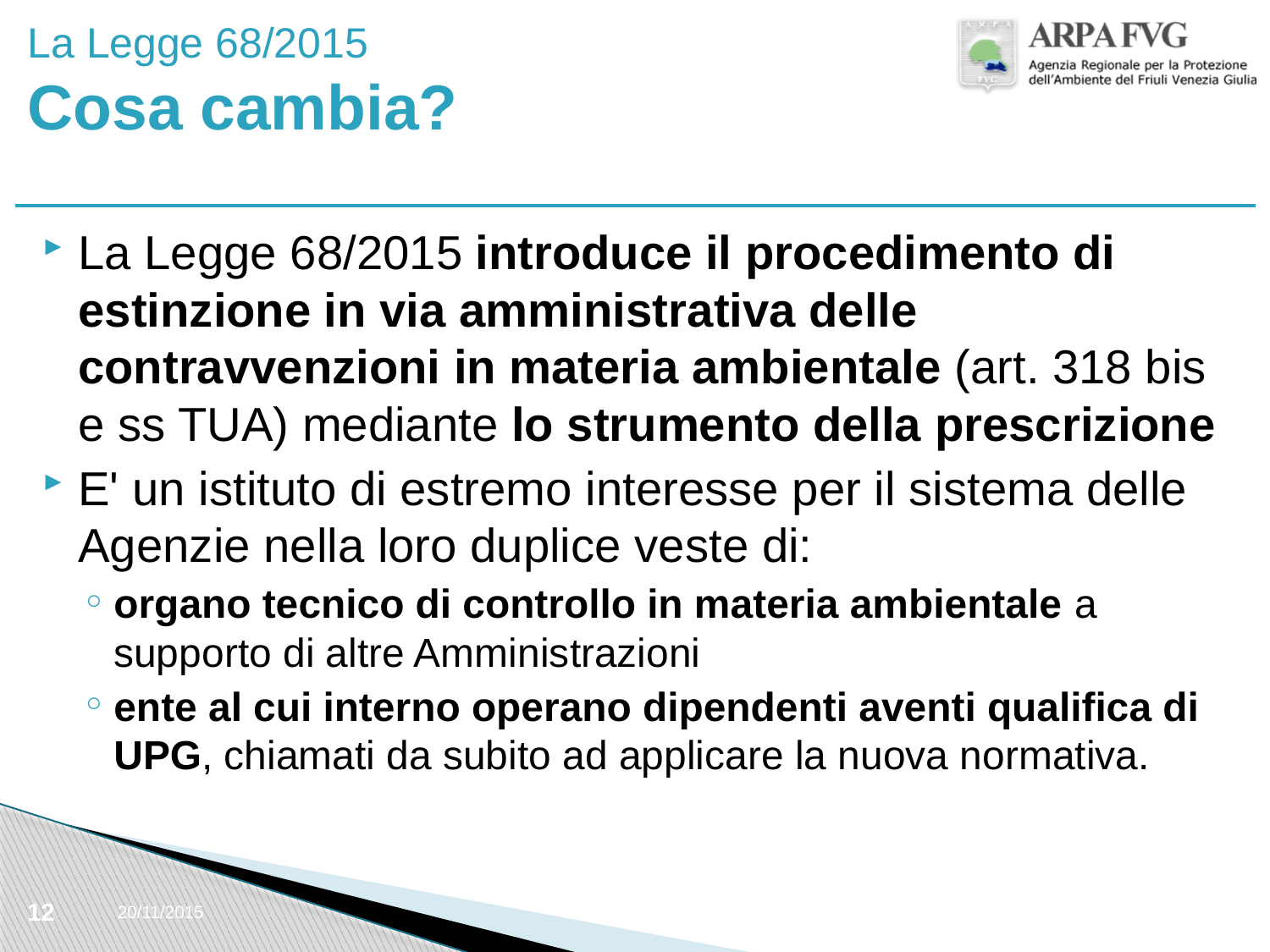

# La Legge 68/2015 Cosa cambia?
La Legge 68/2015 introduce il procedimento di estinzione in via amministrativa delle contravvenzioni in materia ambientale (art. 318 bis e ss TUA) mediante lo strumento della prescrizione
E' un istituto di estremo interesse per il sistema delle Agenzie nella loro duplice veste di:
organo tecnico di controllo in materia ambientale a supporto di altre Amministrazioni
ente al cui interno operano dipendenti aventi qualifica di UPG, chiamati da subito ad applicare la nuova normativa.

12
20/11/2015